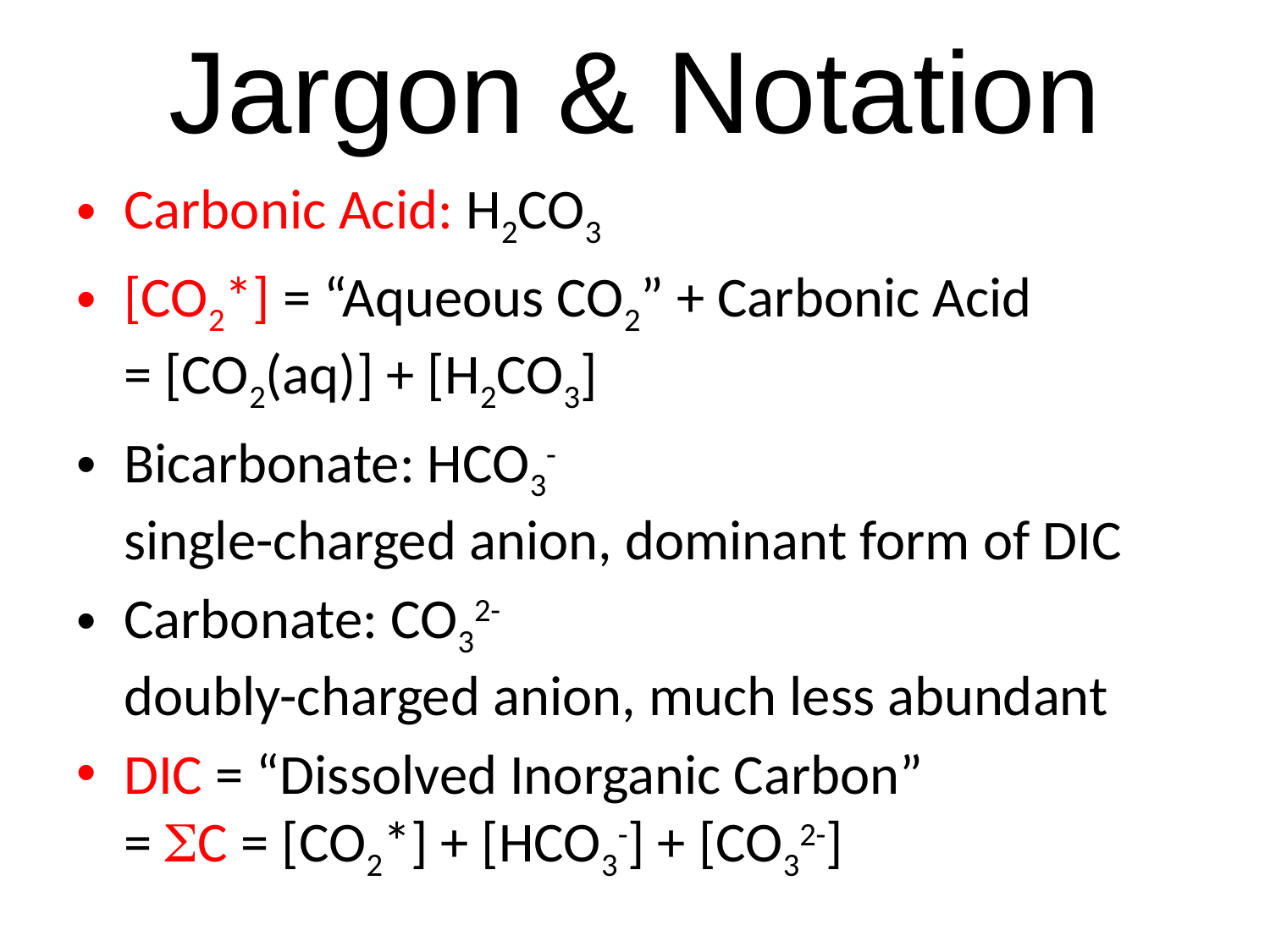

# Jargon & Notation
Carbonic Acid: H2CO3
[CO2*] = “Aqueous CO2” + Carbonic Acid
= [CO2(aq)] + [H2CO3]
Bicarbonate: HCO3-
single-charged anion, dominant form of DIC
Carbonate: CO32-
doubly-charged anion, much less abundant
DIC = “Dissolved Inorganic Carbon”
= ΣC = [CO2*] + [HCO3-] + [CO32-]